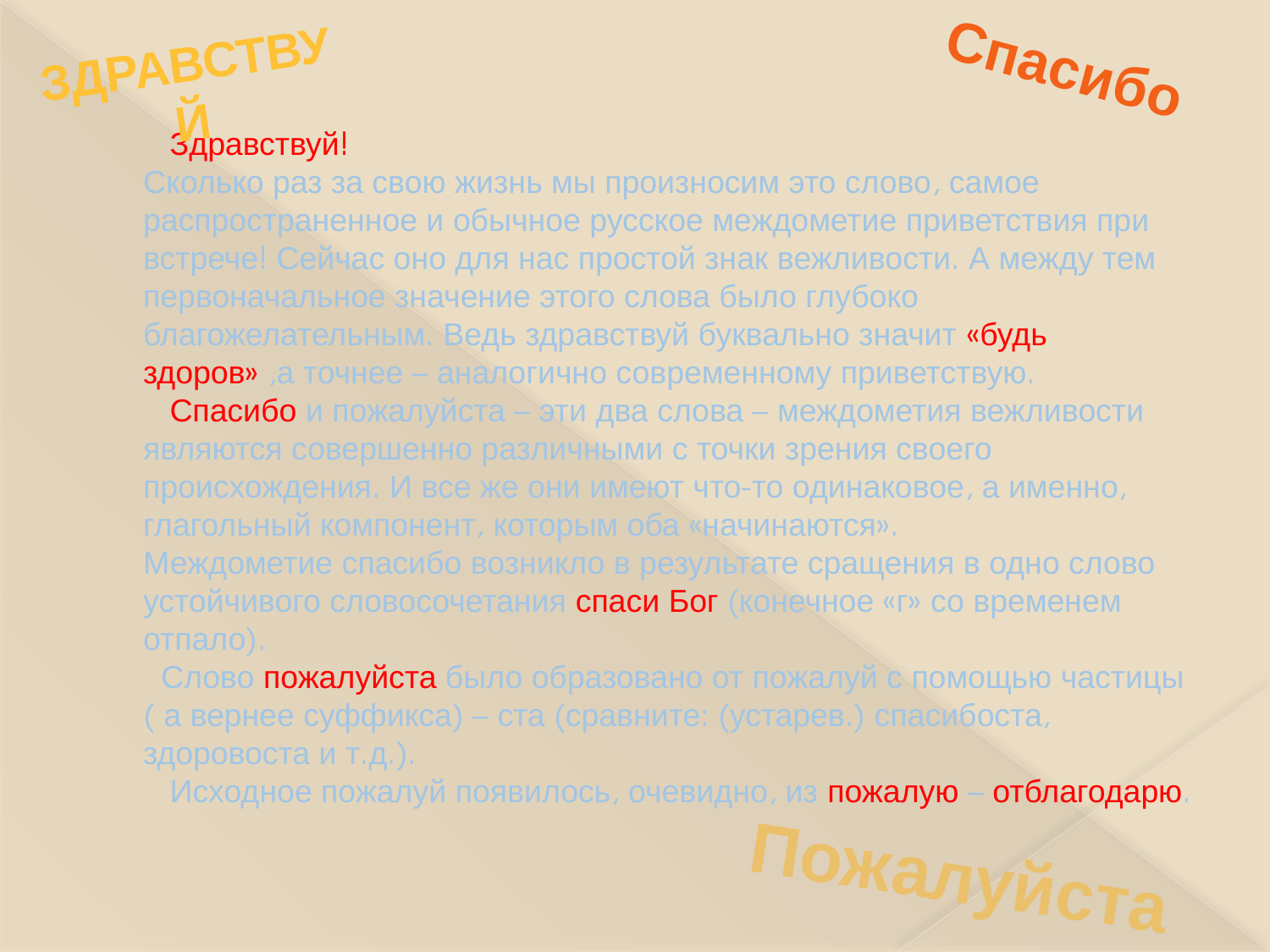

Здравствуй
Спасибо
# Здравствуй! Сколько раз за свою жизнь мы произносим это слово, самое распространенное и обычное русское междометие приветствия при встрече! Сейчас оно для нас простой знак вежливости. А между тем первоначальное значение этого слова было глубоко благожелательным. Ведь здравствуй буквально значит «будь здоров» ,а точнее – аналогично современному приветствую. Спасибо и пожалуйста – эти два слова – междометия вежливости являются совершенно различными с точки зрения своего происхождения. И все же они имеют что-то одинаковое, а именно, глагольный компонент, которым оба «начинаются». Междометие спасибо возникло в результате сращения в одно слово устойчивого словосочетания спаси Бог (конечное «г» со временем отпало). Слово пожалуйста было образовано от пожалуй с помощью частицы ( а вернее суффикса) – ста (сравните: (устарев.) спасибоста, здоровоста и т.д.). Исходное пожалуй появилось, очевидно, из пожалую – отблагодарю.
Пожалуйста